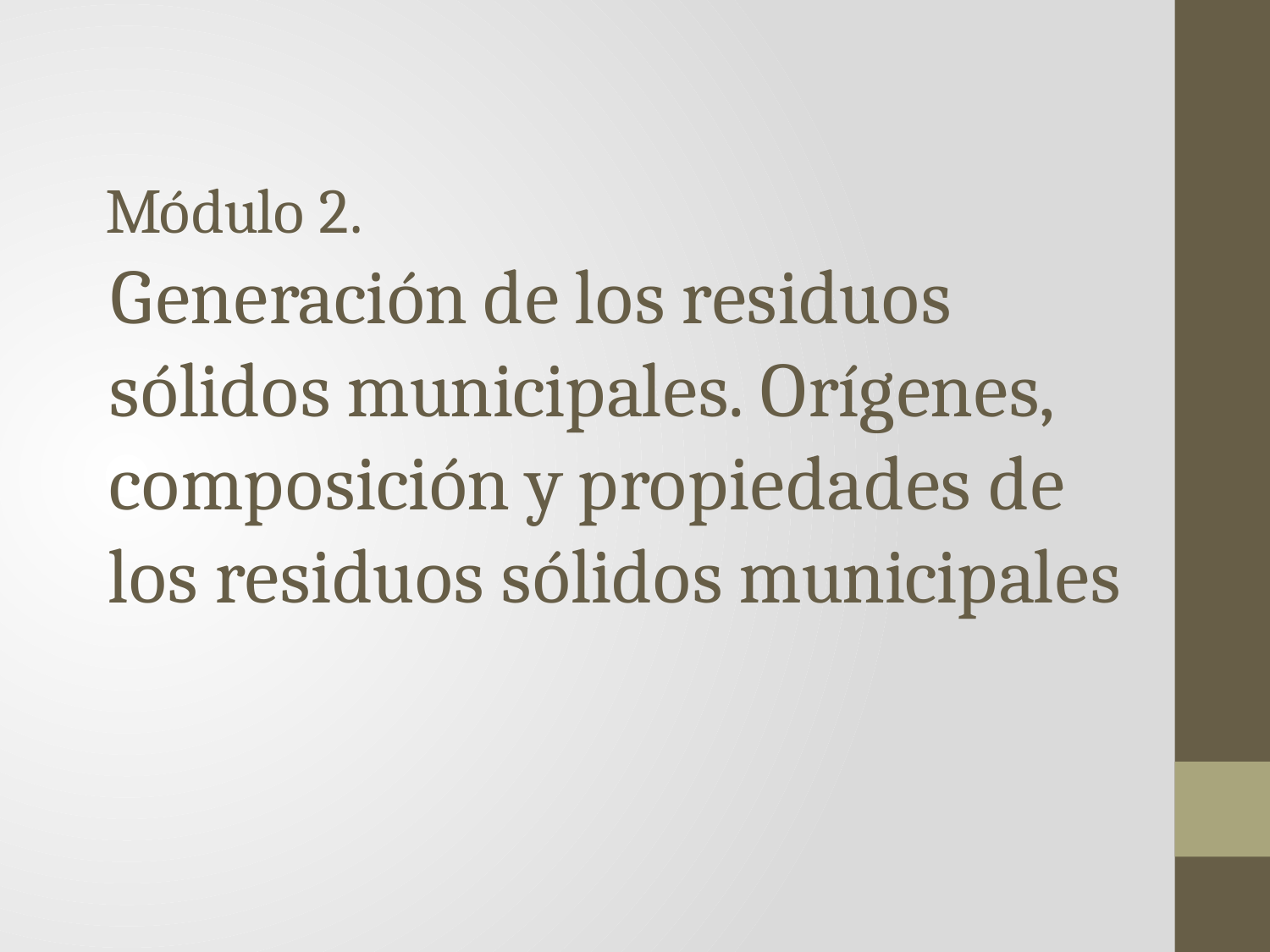

# Módulo 2. Generación de los residuos sólidos municipales. Orígenes, composición y propiedades de los residuos sólidos municipales